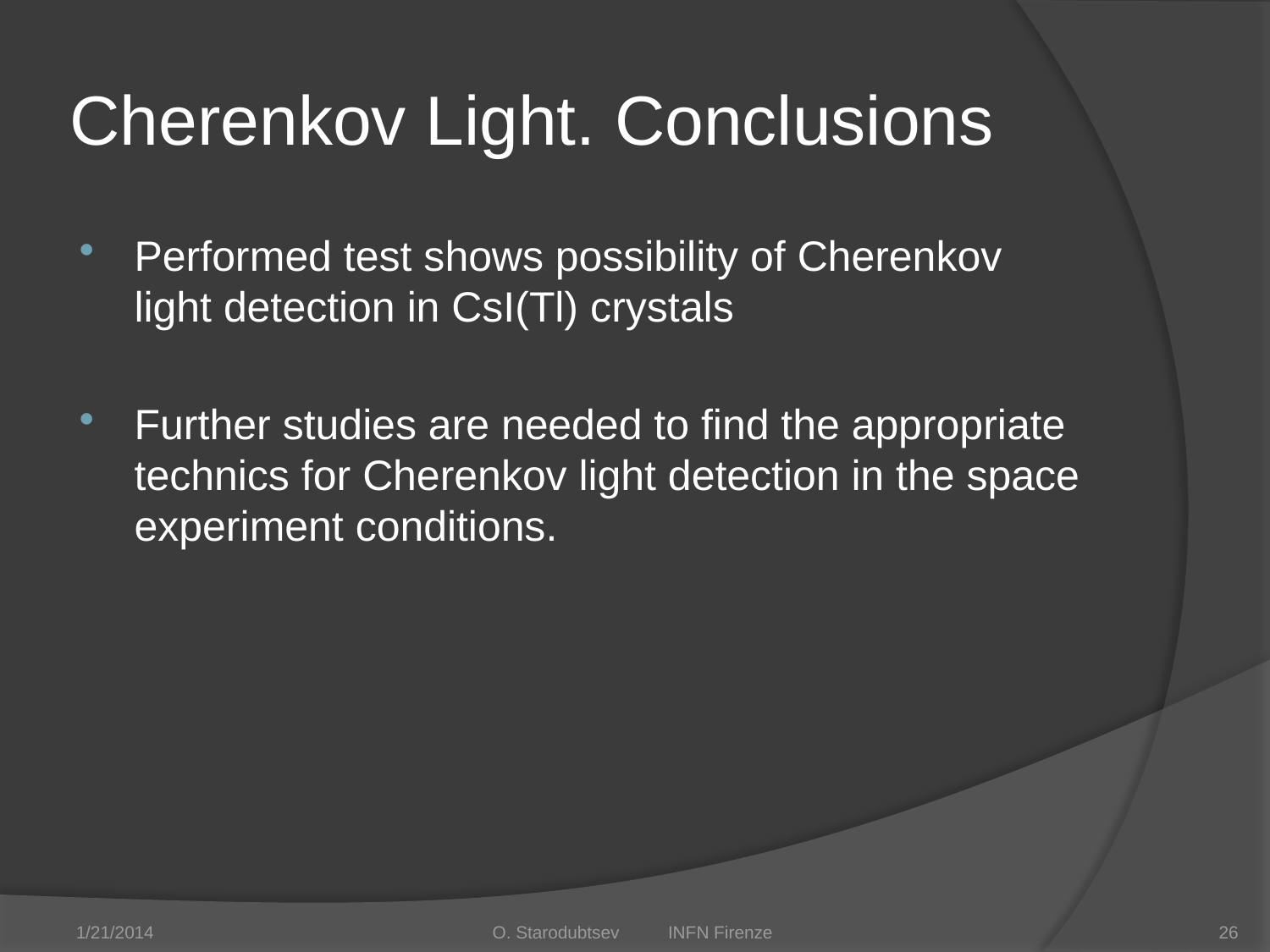

# Cherenkov Light. Conclusions
Performed test shows possibility of Cherenkov light detection in CsI(Tl) crystals

Further studies are needed to find the appropriate technics for Cherenkov light detection in the space experiment conditions.
1/21/2014
O. Starodubtsev          INFN Firenze
26